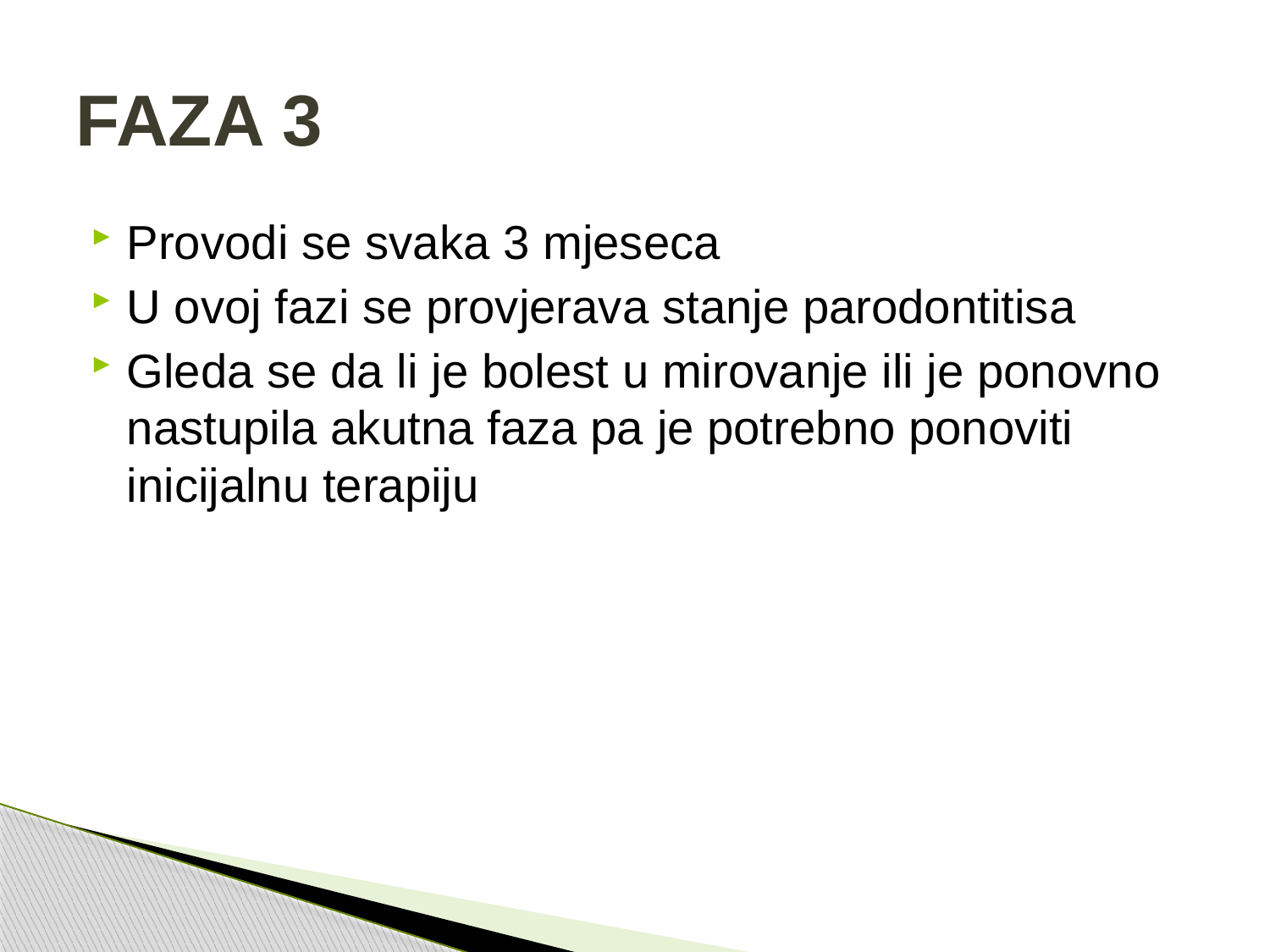

# FAZA 3
Provodi se svaka 3 mjeseca
U ovoj fazi se provjerava stanje parodontitisa
Gleda se da li je bolest u mirovanje ili je ponovno nastupila akutna faza pa je potrebno ponoviti inicijalnu terapiju